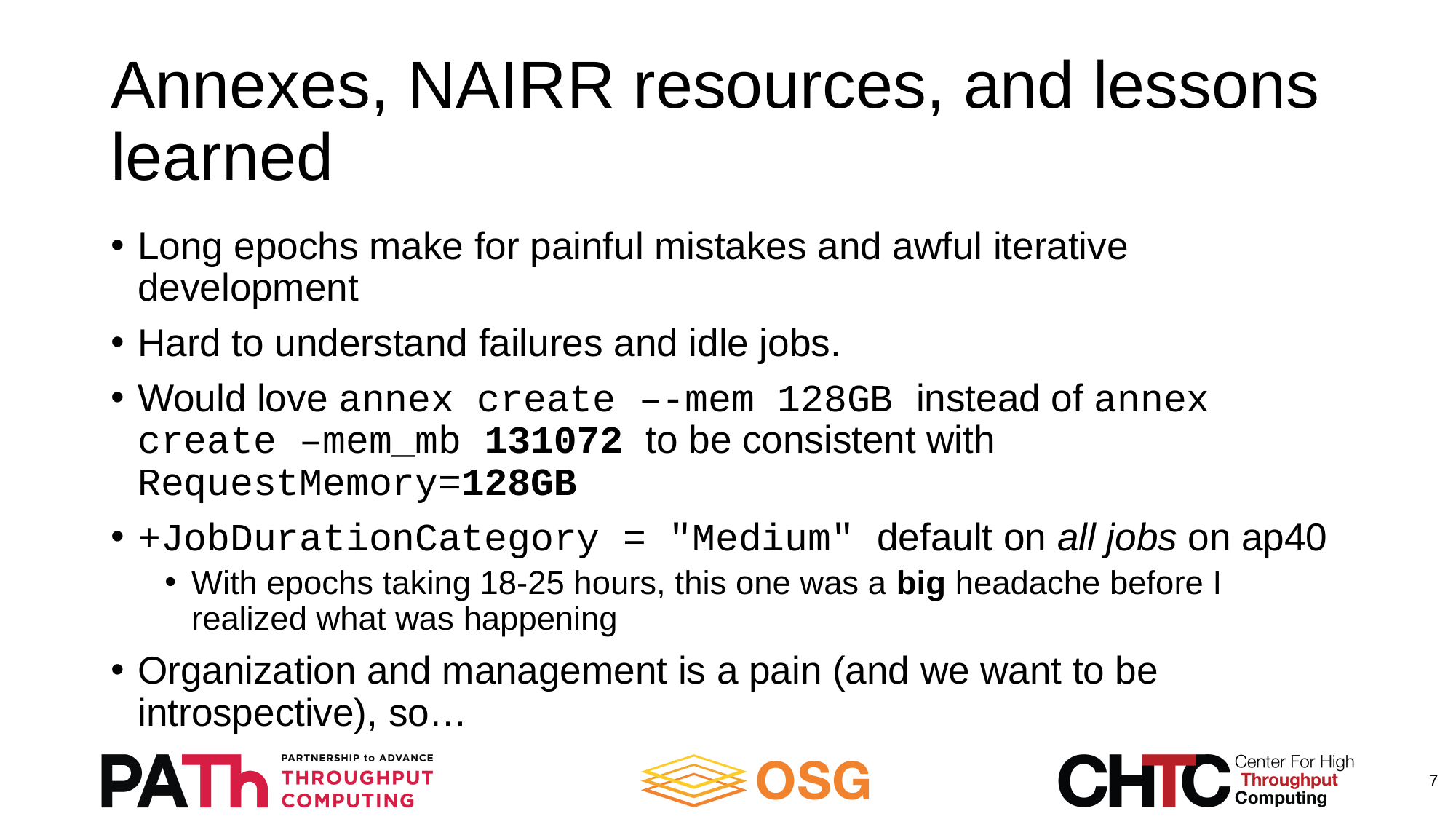

# Annexes, NAIRR resources, and lessons learned
Long epochs make for painful mistakes and awful iterative development
Hard to understand failures and idle jobs.
Would love annex create –-mem 128GB instead of annex create –mem_mb 131072 to be consistent with RequestMemory=128GB
+JobDurationCategory = "Medium" default on all jobs on ap40
With epochs taking 18-25 hours, this one was a big headache before I realized what was happening
Organization and management is a pain (and we want to be introspective), so…

7